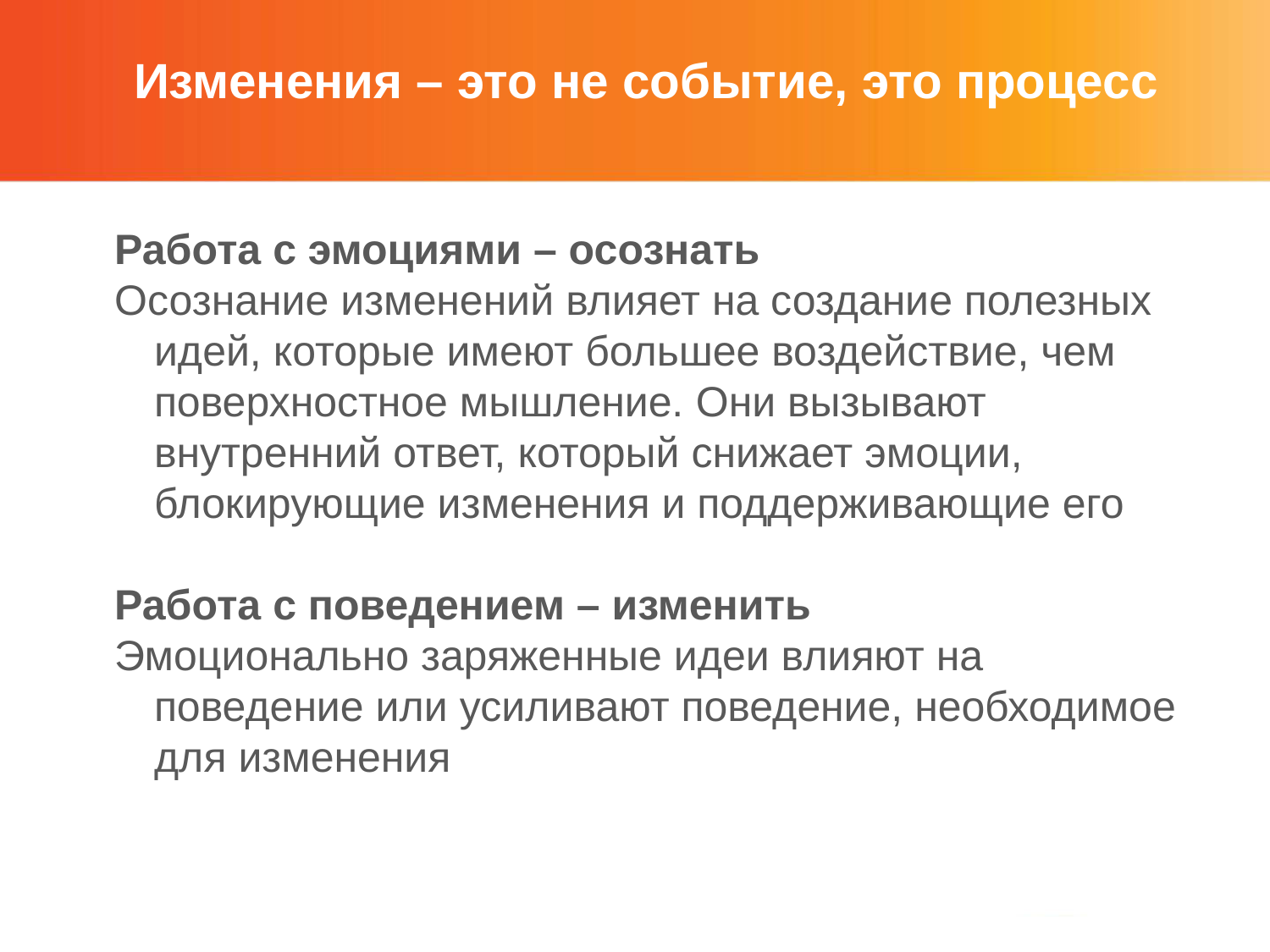

Изменения – это не событие, это процесс
Работа с эмоциями – осознать
Осознание изменений влияет на создание полезных идей, которые имеют большее воздействие, чем поверхностное мышление. Они вызывают внутренний ответ, который снижает эмоции, блокирующие изменения и поддерживающие его

Работа с поведением – изменить
Эмоционально заряженные идеи влияют на поведение или усиливают поведение, необходимое для изменения